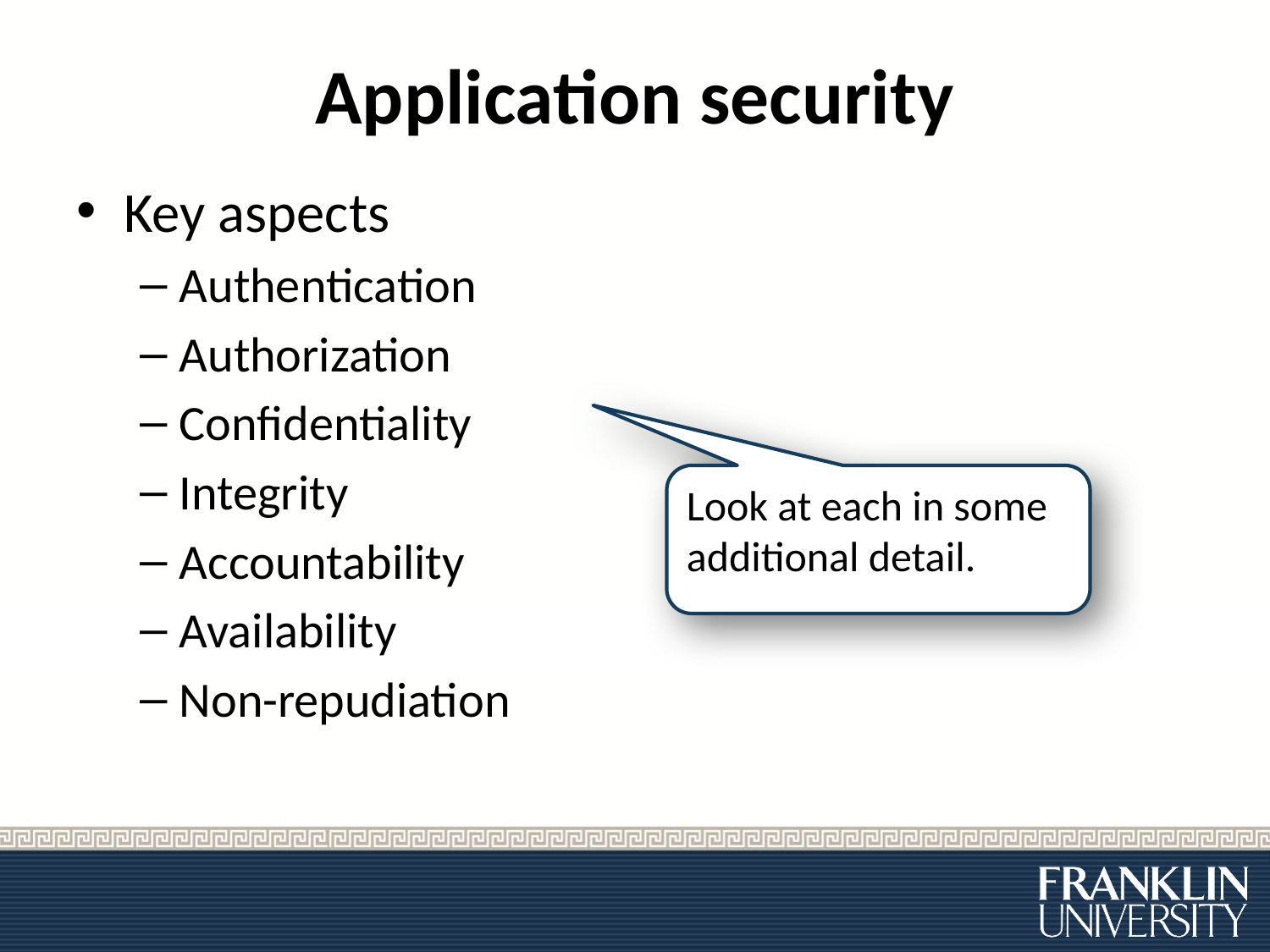

# Application security
Key aspects
Authentication
Authorization
Confidentiality
Integrity
Accountability
Availability
Non-repudiation

Look at each in some additional detail.